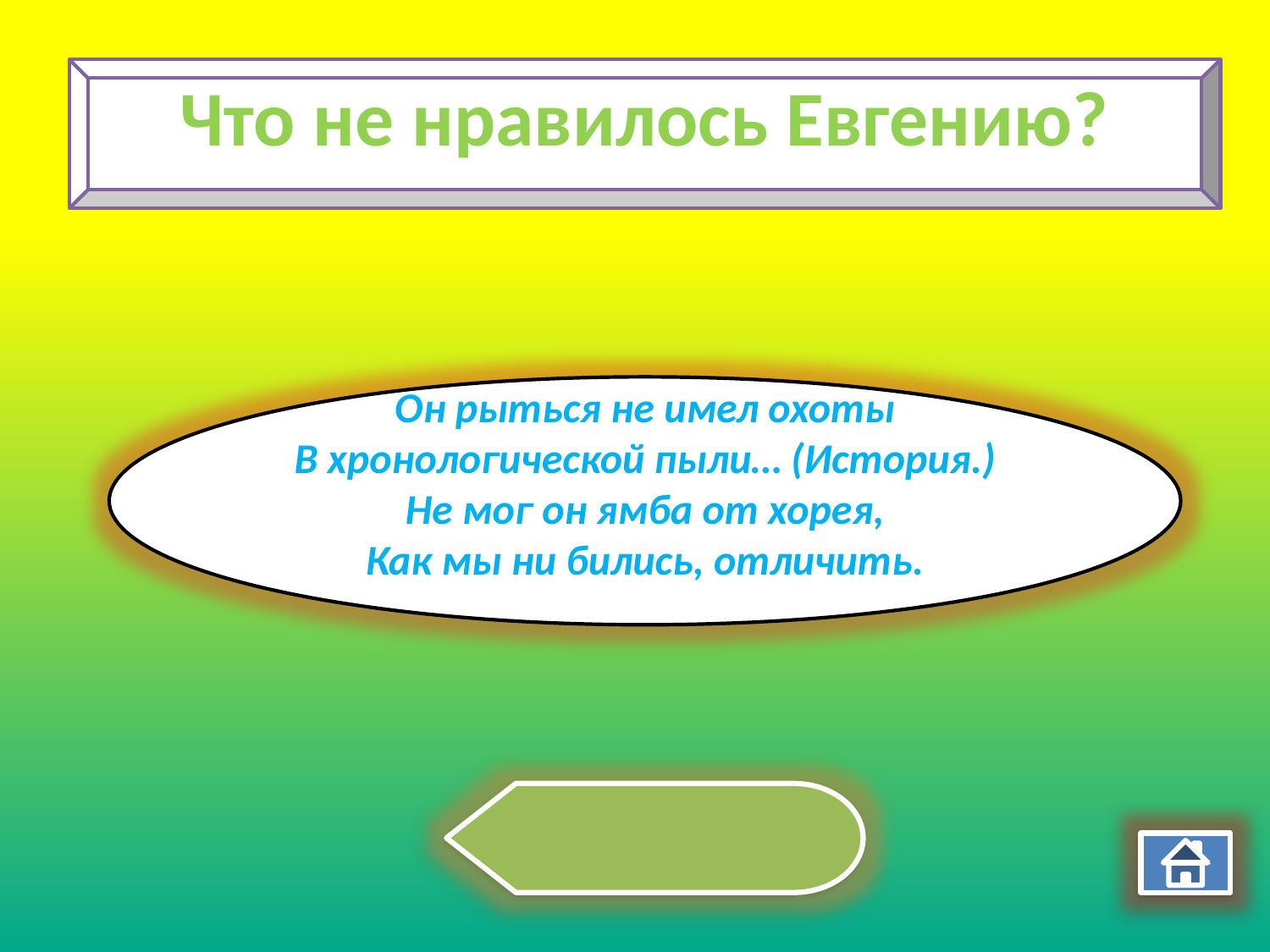

Что не нравилось Евгению?

Он рыться не имел охоты
В хронологической пыли… (История.)
Не мог он ямба от хорея,
Как мы ни бились, отличить.